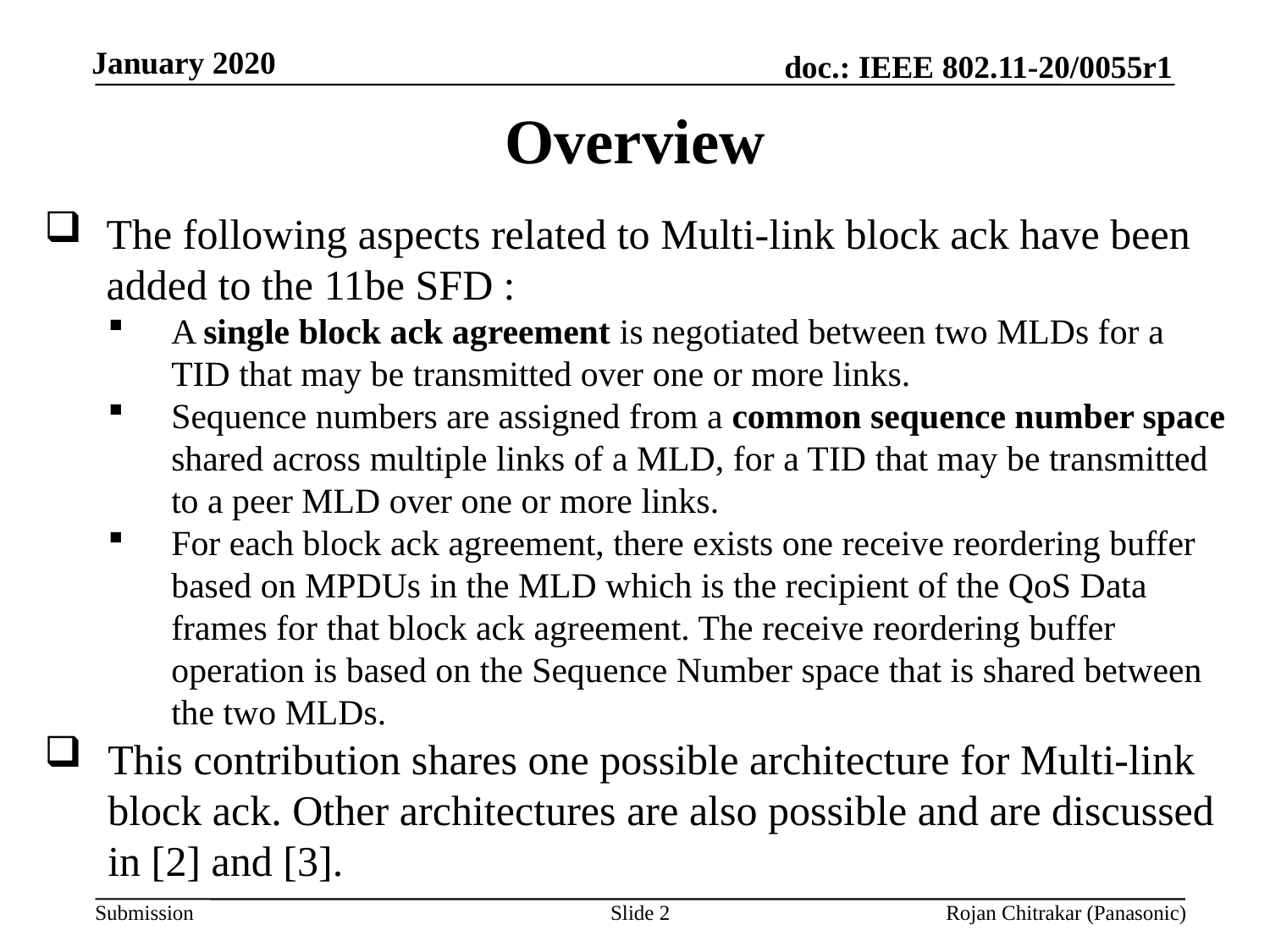

Overview
The following aspects related to Multi-link block ack have been added to the 11be SFD :
A single block ack agreement is negotiated between two MLDs for a TID that may be transmitted over one or more links.
Sequence numbers are assigned from a common sequence number space shared across multiple links of a MLD, for a TID that may be transmitted to a peer MLD over one or more links.
For each block ack agreement, there exists one receive reordering buffer based on MPDUs in the MLD which is the recipient of the QoS Data frames for that block ack agreement. The receive reordering buffer operation is based on the Sequence Number space that is shared between the two MLDs.
This contribution shares one possible architecture for Multi-link block ack. Other architectures are also possible and are discussed in [2] and [3].
Slide 2
Rojan Chitrakar (Panasonic)